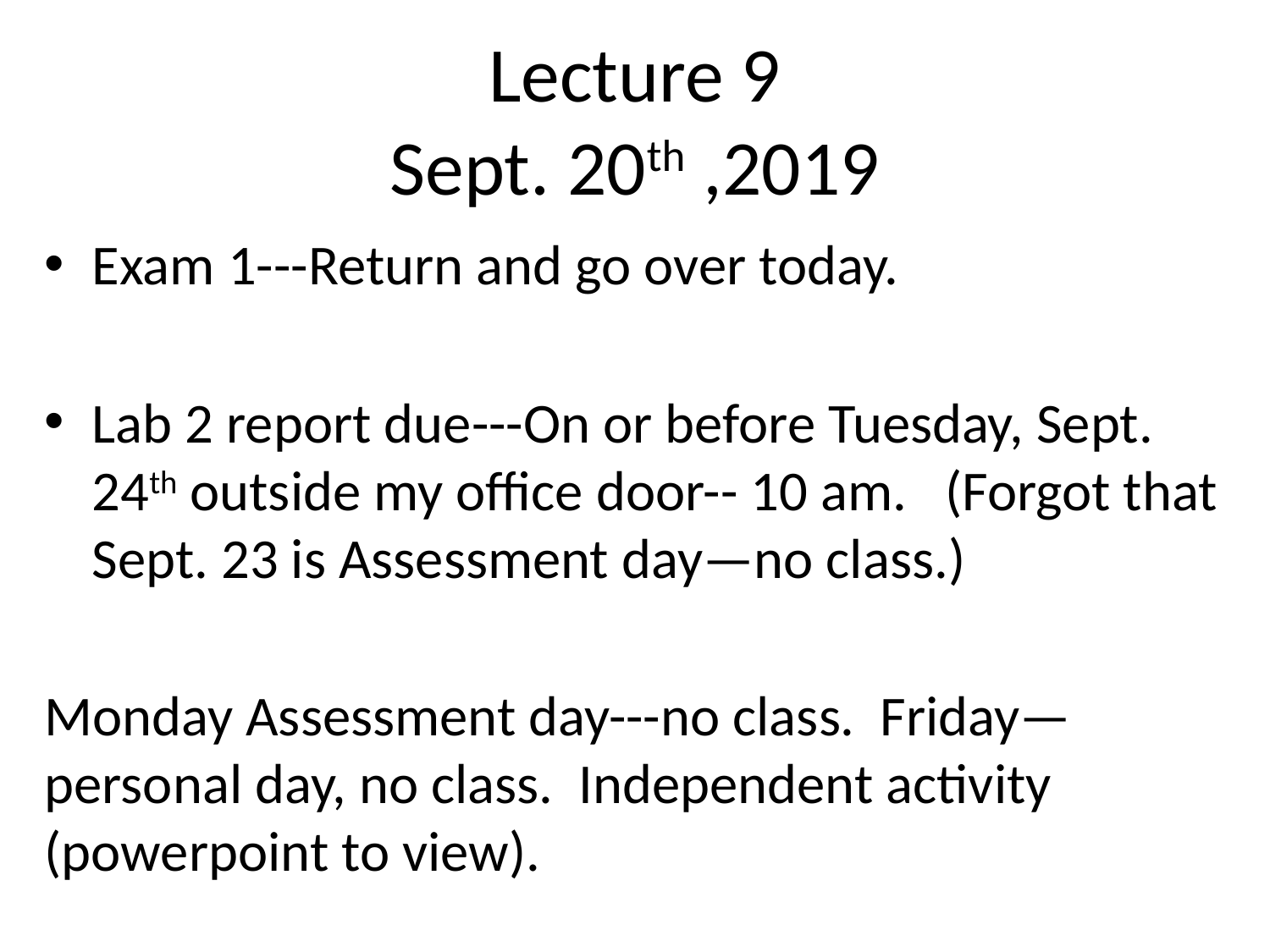

# Lecture 9 Sept. 20th ,2019
Exam 1---Return and go over today.

Lab 2 report due---On or before Tuesday, Sept. 24th outside my office door-- 10 am.   (Forgot that Sept. 23 is Assessment day—no class.)

Monday Assessment day---no class.  Friday—personal day, no class.  Independent activity (powerpoint to view).